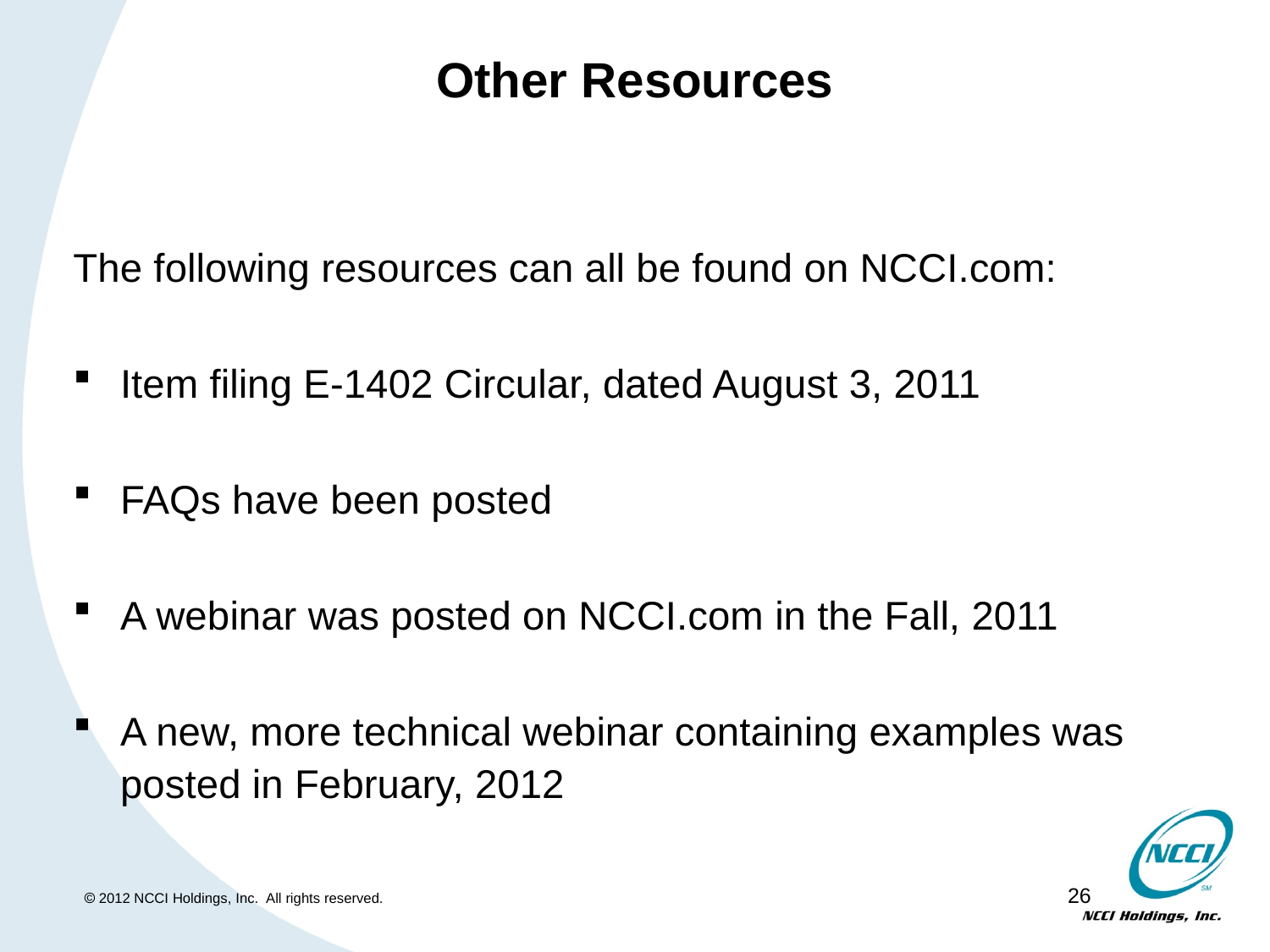

# Other Resources
The following resources can all be found on NCCI.com:
Item filing E-1402 Circular, dated August 3, 2011
FAQs have been posted
A webinar was posted on NCCI.com in the Fall, 2011
A new, more technical webinar containing examples was posted in February, 2012
26